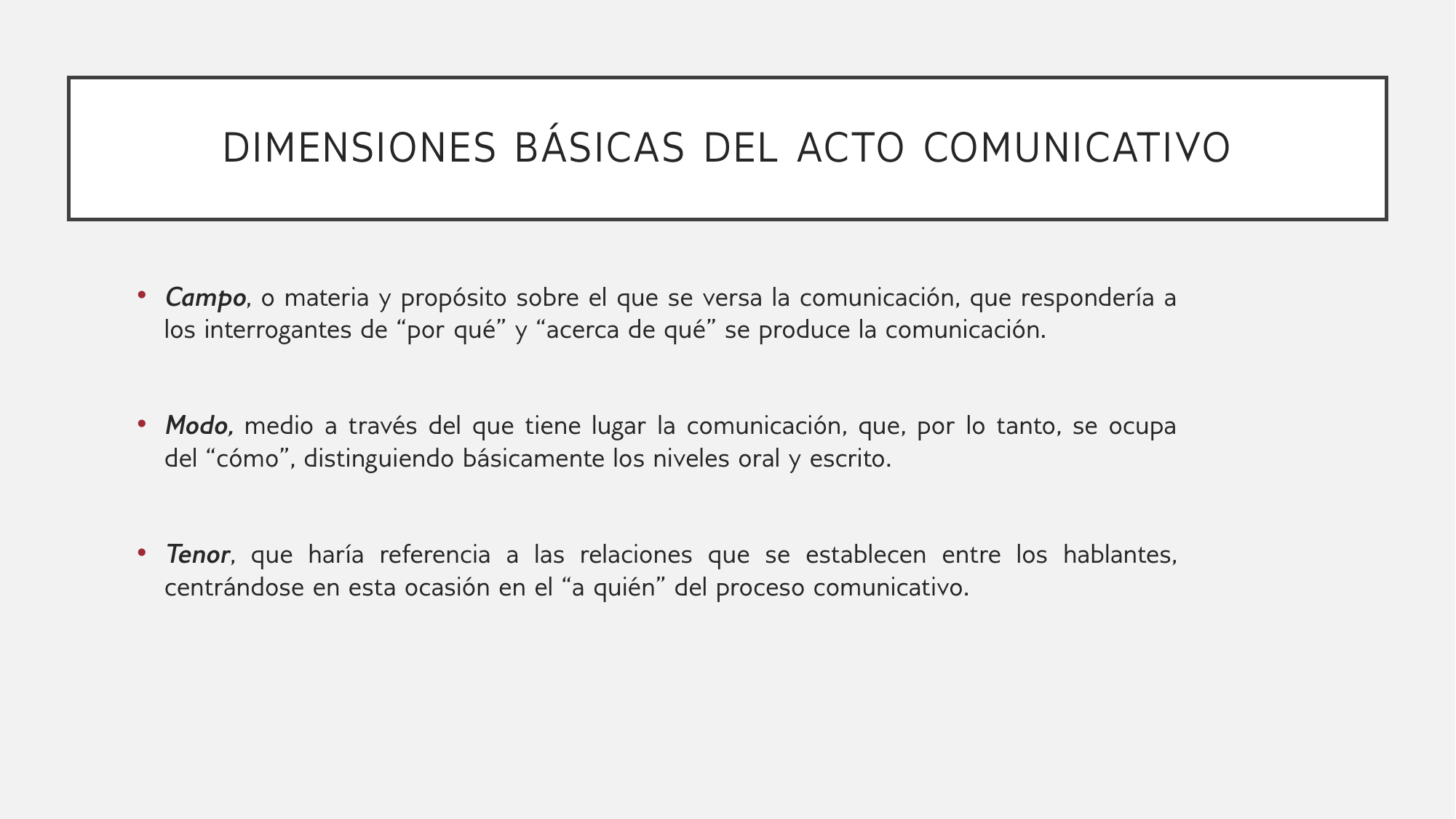

# Dimensiones básicas del acto comunicativo
Campo, o materia y propósito sobre el que se versa la comunicación, que respondería a los interrogantes de “por qué” y “acerca de qué” se produce la comunicación.

Modo, medio a través del que tiene lugar la comunicación, que, por lo tanto, se ocupa del “cómo”, distinguiendo básicamente los niveles oral y escrito.

Tenor, que haría referencia a las relaciones que se establecen entre los hablantes, centrándose en esta ocasión en el “a quién” del proceso comunicativo.